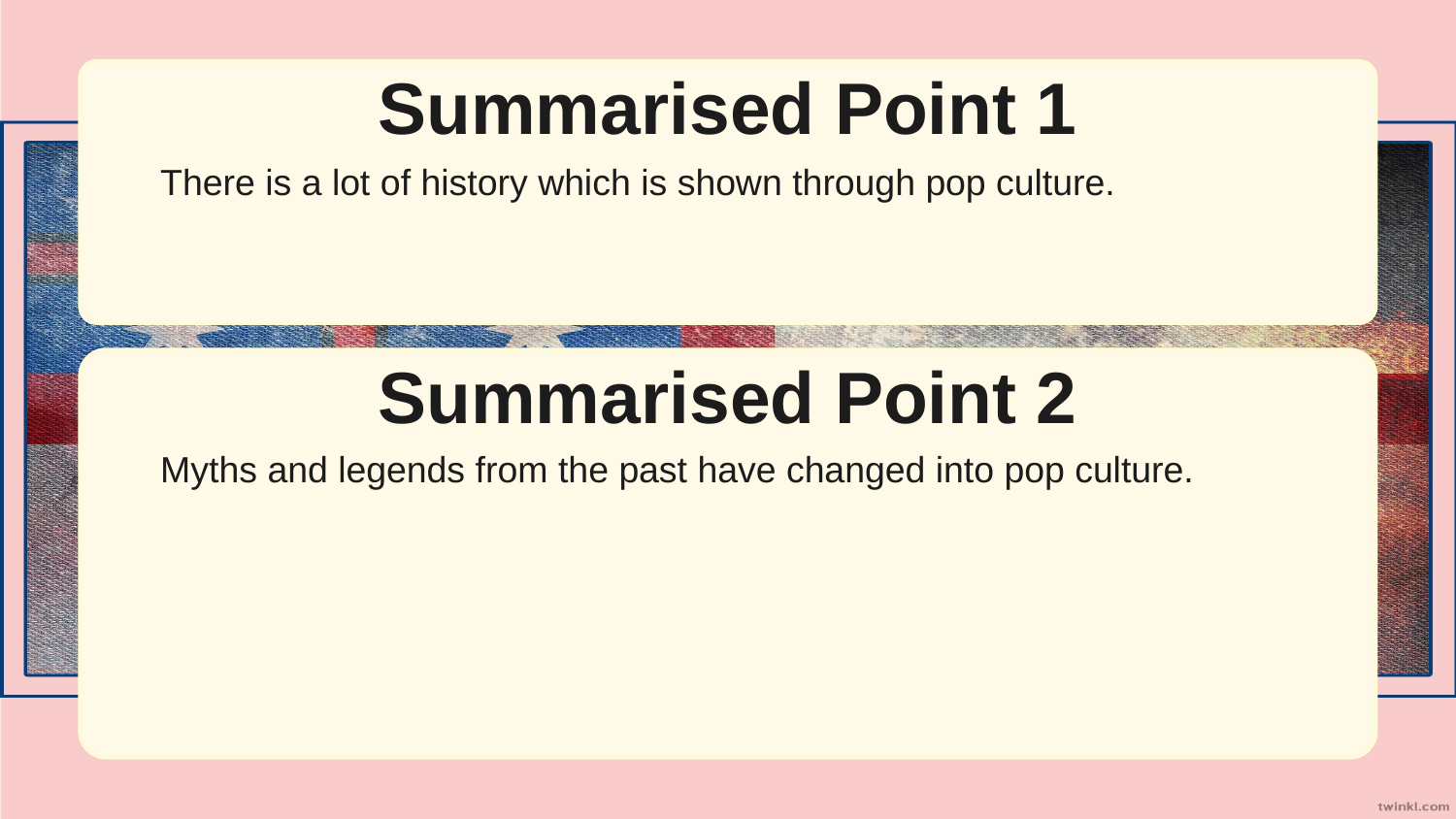

Summarised Point 1
There is a lot of history which is shown through pop culture.
Summarised Point 2
Myths and legends from the past have changed into pop culture.